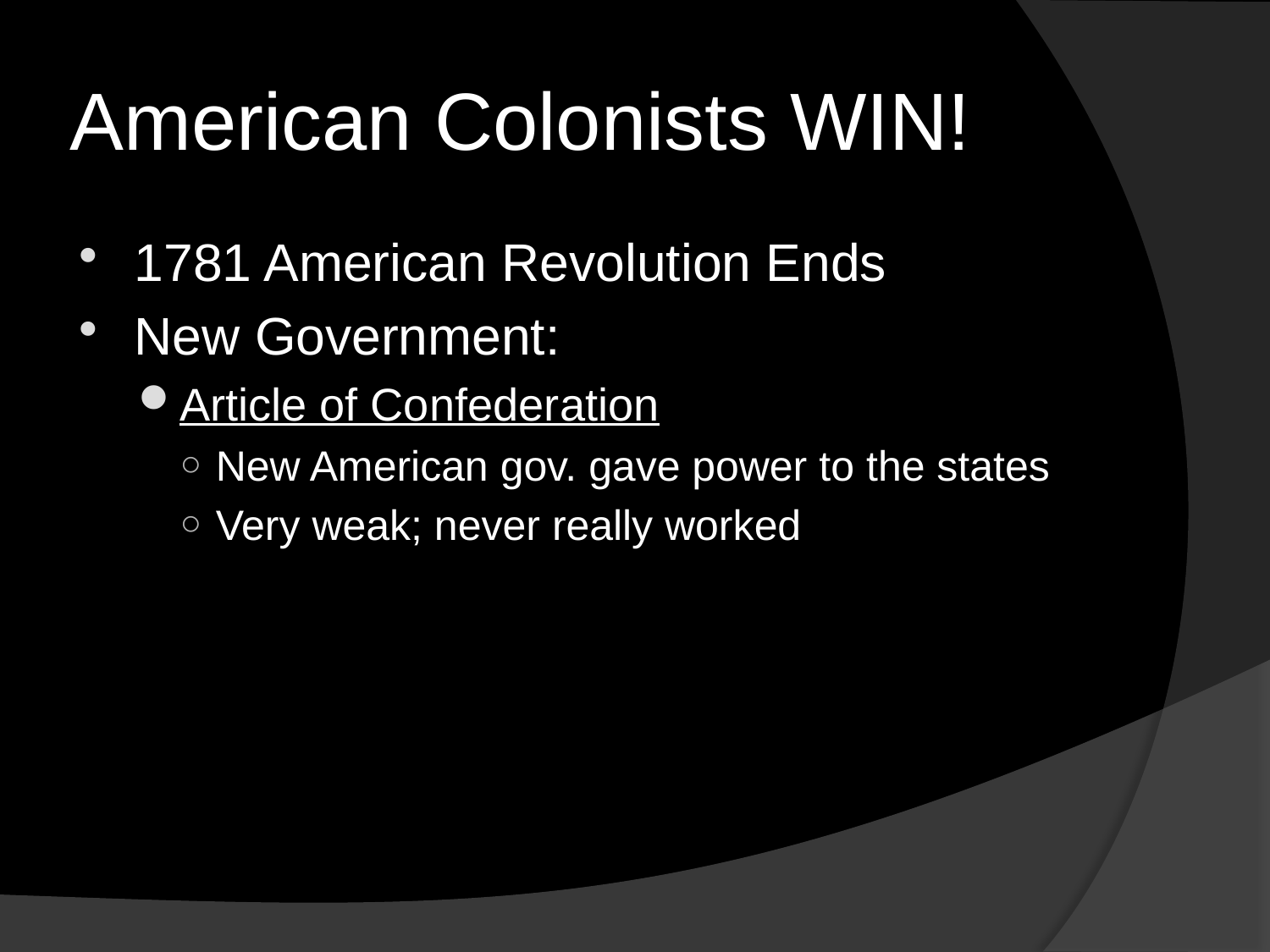

# American Colonists WIN!
1781 American Revolution Ends
New Government:
Article of Confederation
New American gov. gave power to the states
Very weak; never really worked